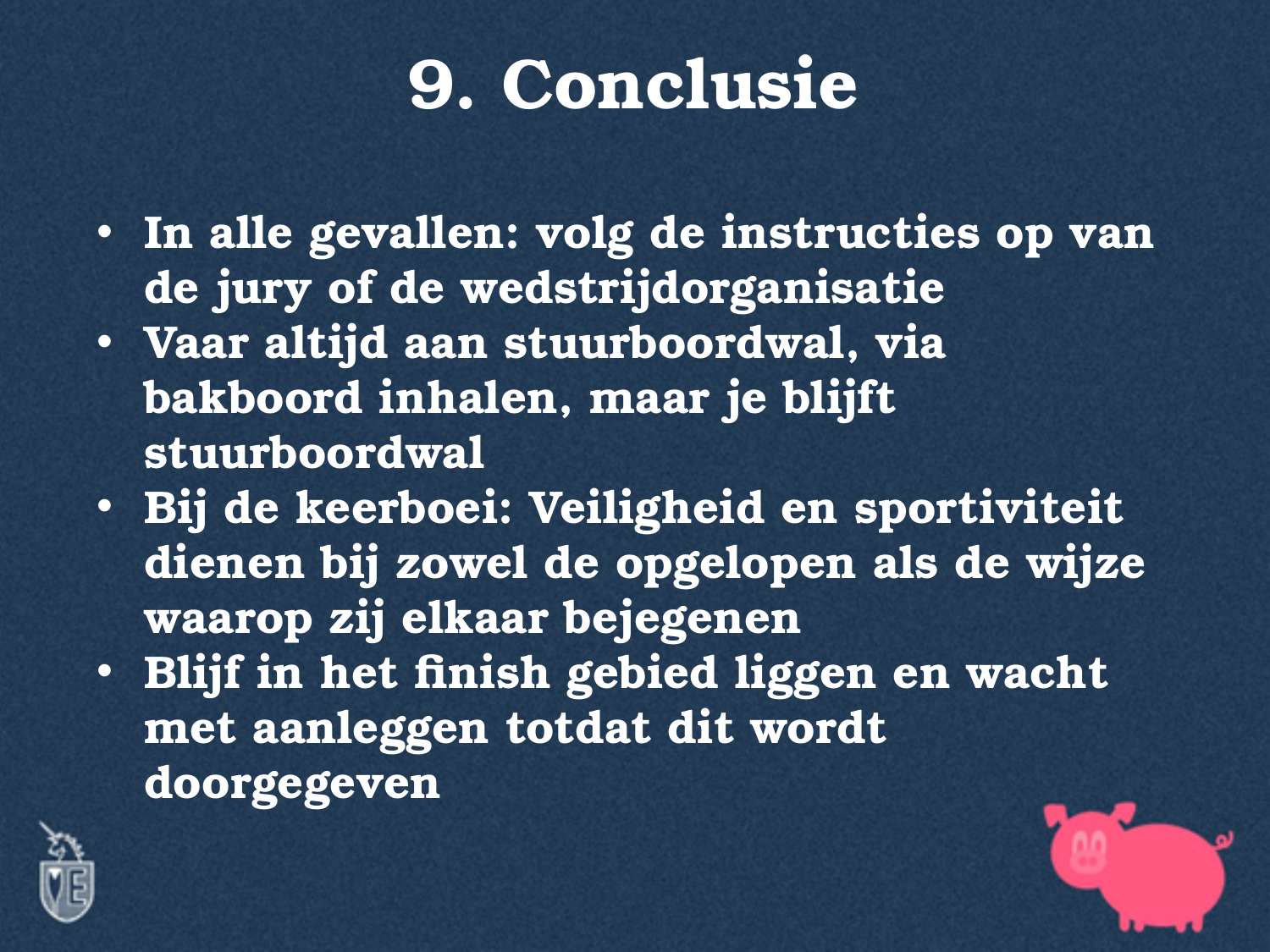

9. Conclusie
In alle gevallen: volg de instructies op van de jury of de wedstrijdorganisatie
Vaar altijd aan stuurboordwal, via bakboord inhalen, maar je blijft stuurboordwal
Bij de keerboei: Veiligheid en sportiviteit dienen bij zowel de opgelopen als de wijze waarop zij elkaar bejegenen
Blijf in het finish gebied liggen en wacht met aanleggen totdat dit wordt doorgegeven